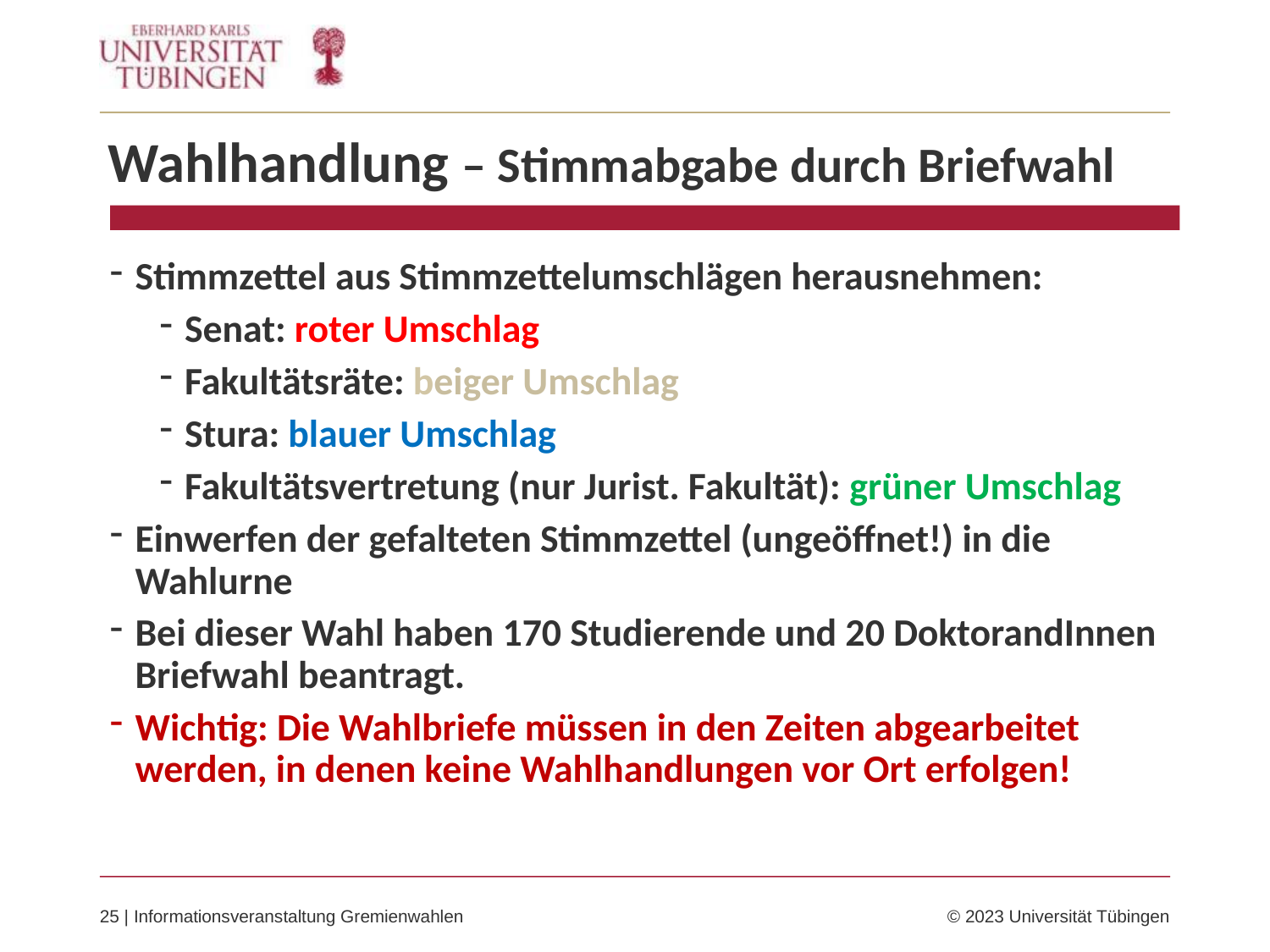

Wahlhandlung – Stimmabgabe durch Briefwahl

Stimmzettel aus Stimmzettelumschlägen herausnehmen:
Senat: roter Umschlag
Fakultätsräte: beiger Umschlag
Stura: blauer Umschlag
Fakultätsvertretung (nur Jurist. Fakultät): grüner Umschlag
Einwerfen der gefalteten Stimmzettel (ungeöffnet!) in die Wahlurne
Bei dieser Wahl haben 170 Studierende und 20 DoktorandInnen Briefwahl beantragt.
Wichtig: Die Wahlbriefe müssen in den Zeiten abgearbeitet werden, in denen keine Wahlhandlungen vor Ort erfolgen!

25 | Informationsveranstaltung Gremienwahlen	© 2023 Universität Tübingen